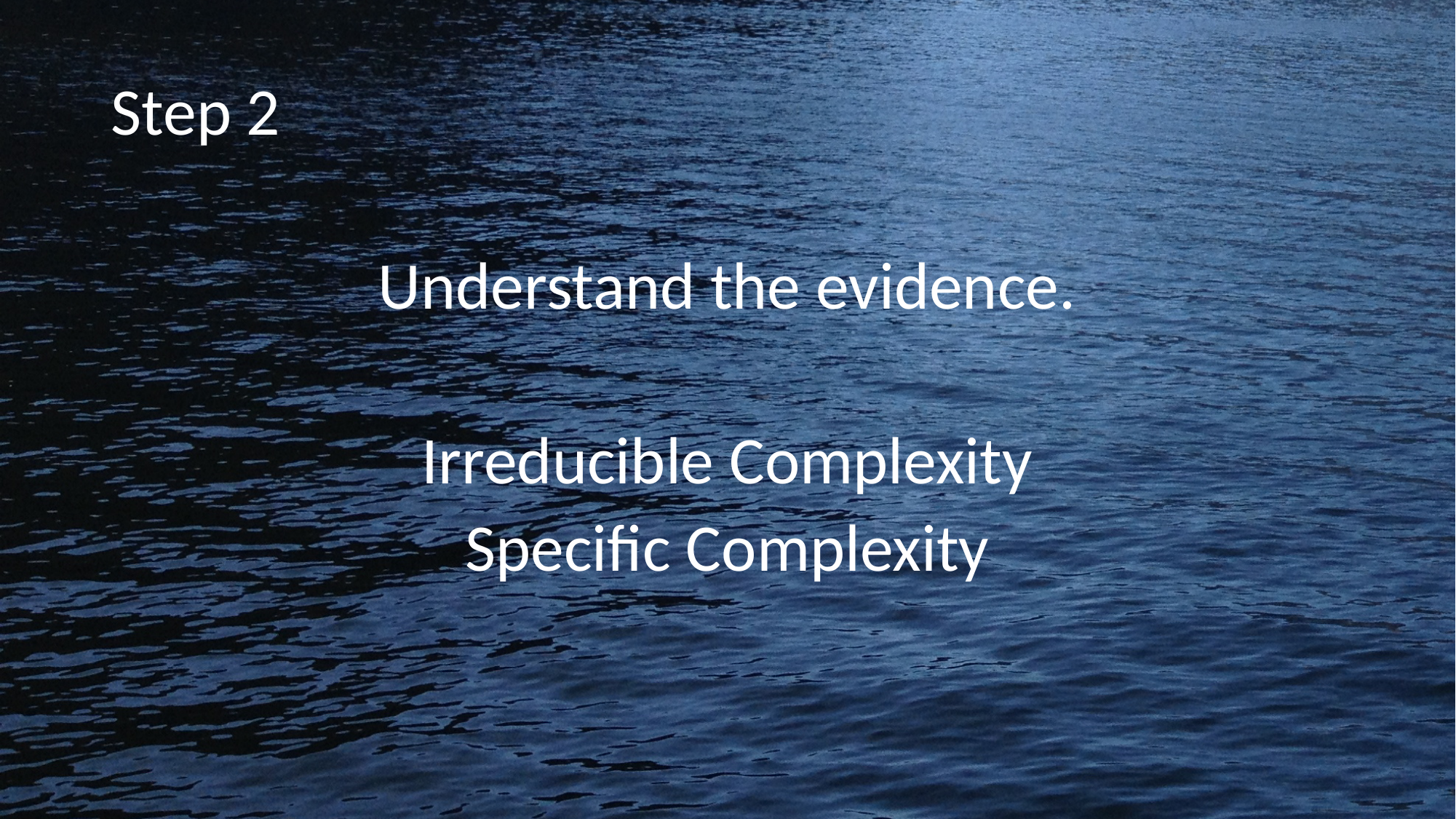

Step 2

Understand the evidence.

Irreducible Complexity
Specific Complexity